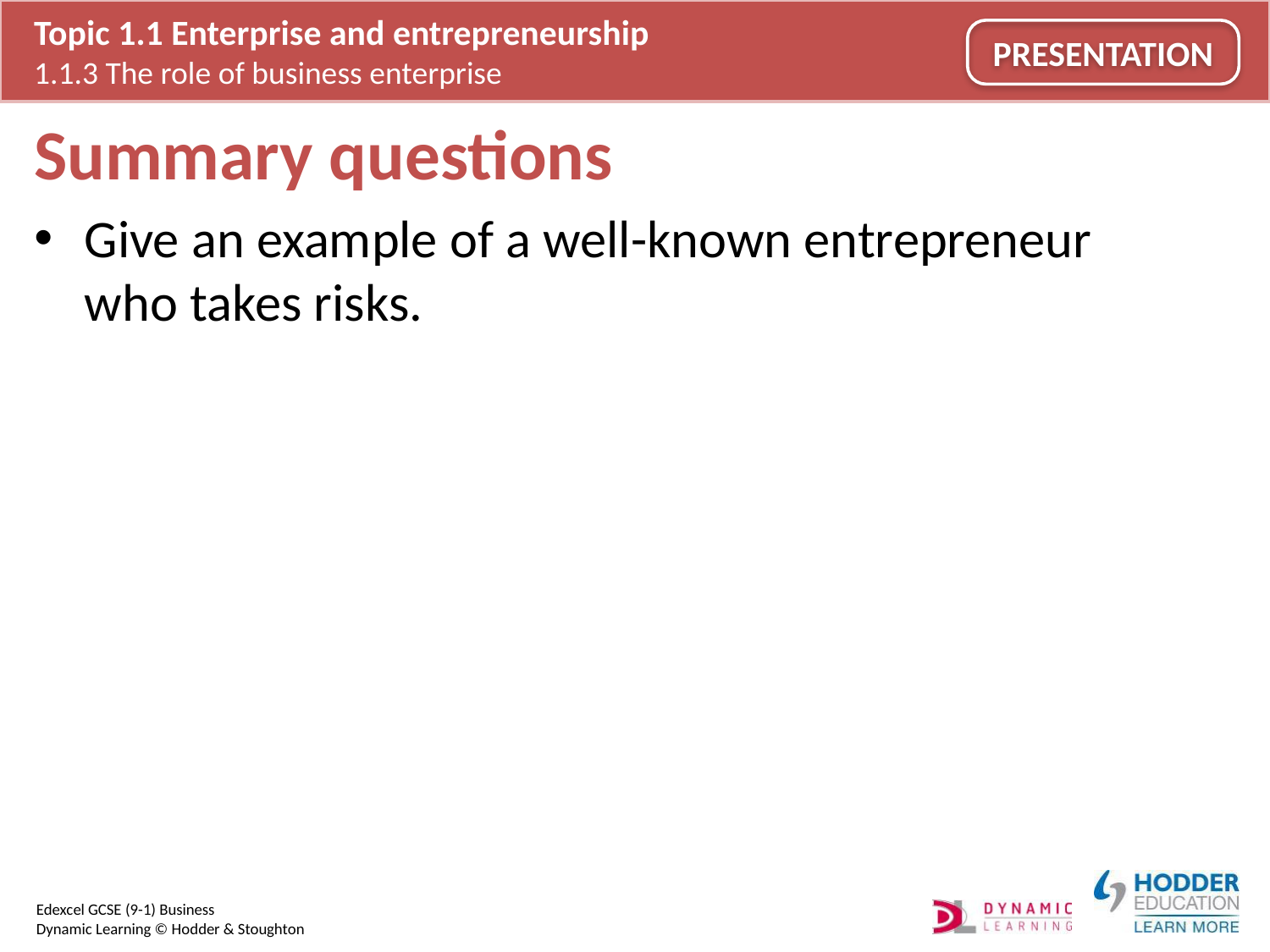

# Summary questions
Give an example of a well-known entrepreneur who takes risks.